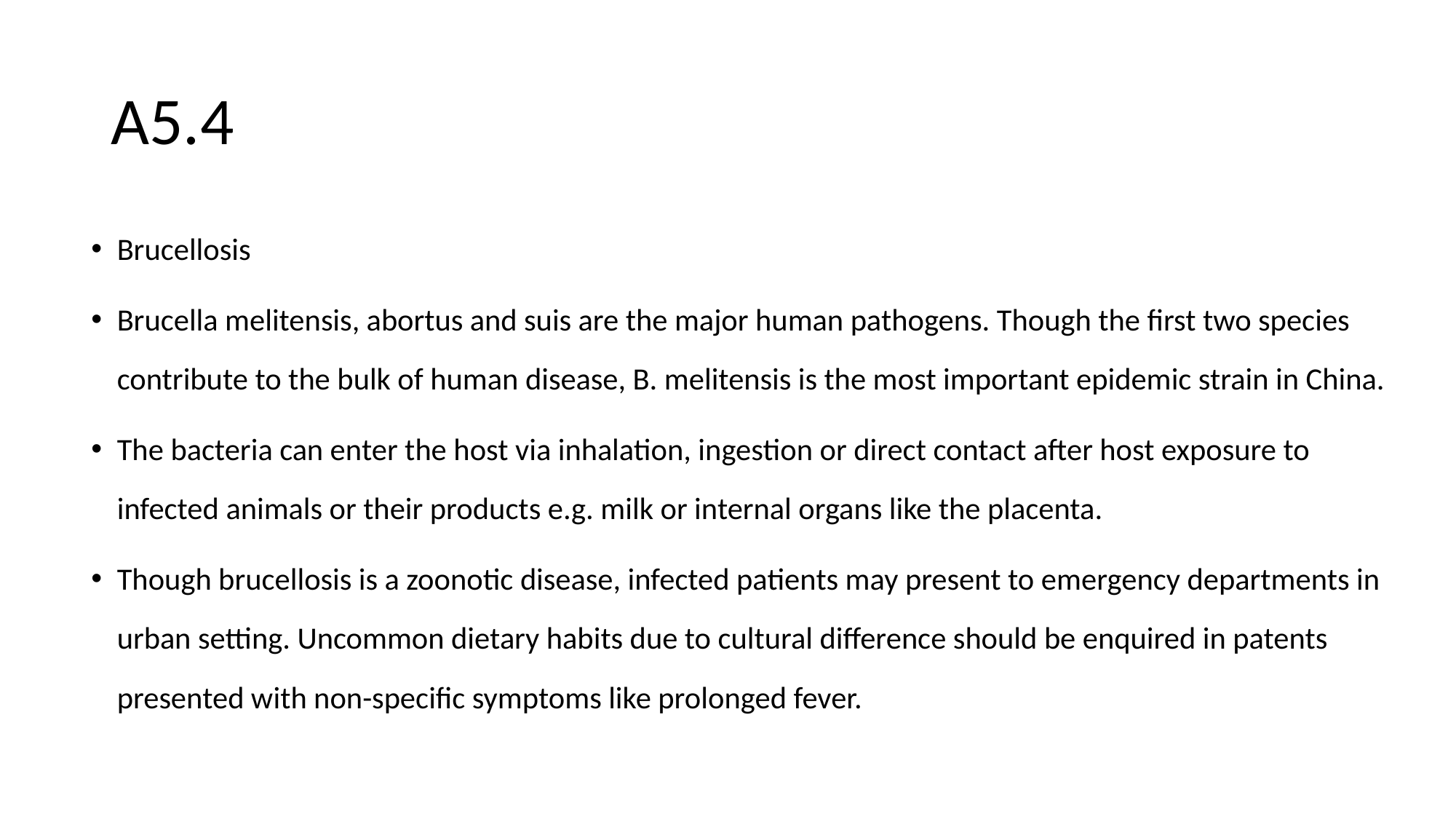

# A5.4
Brucellosis
Brucella melitensis, abortus and suis are the major human pathogens. Though the first two species contribute to the bulk of human disease, B. melitensis is the most important epidemic strain in China.
The bacteria can enter the host via inhalation, ingestion or direct contact after host exposure to infected animals or their products e.g. milk or internal organs like the placenta.
Though brucellosis is a zoonotic disease, infected patients may present to emergency departments in urban setting. Uncommon dietary habits due to cultural difference should be enquired in patents presented with non-specific symptoms like prolonged fever.